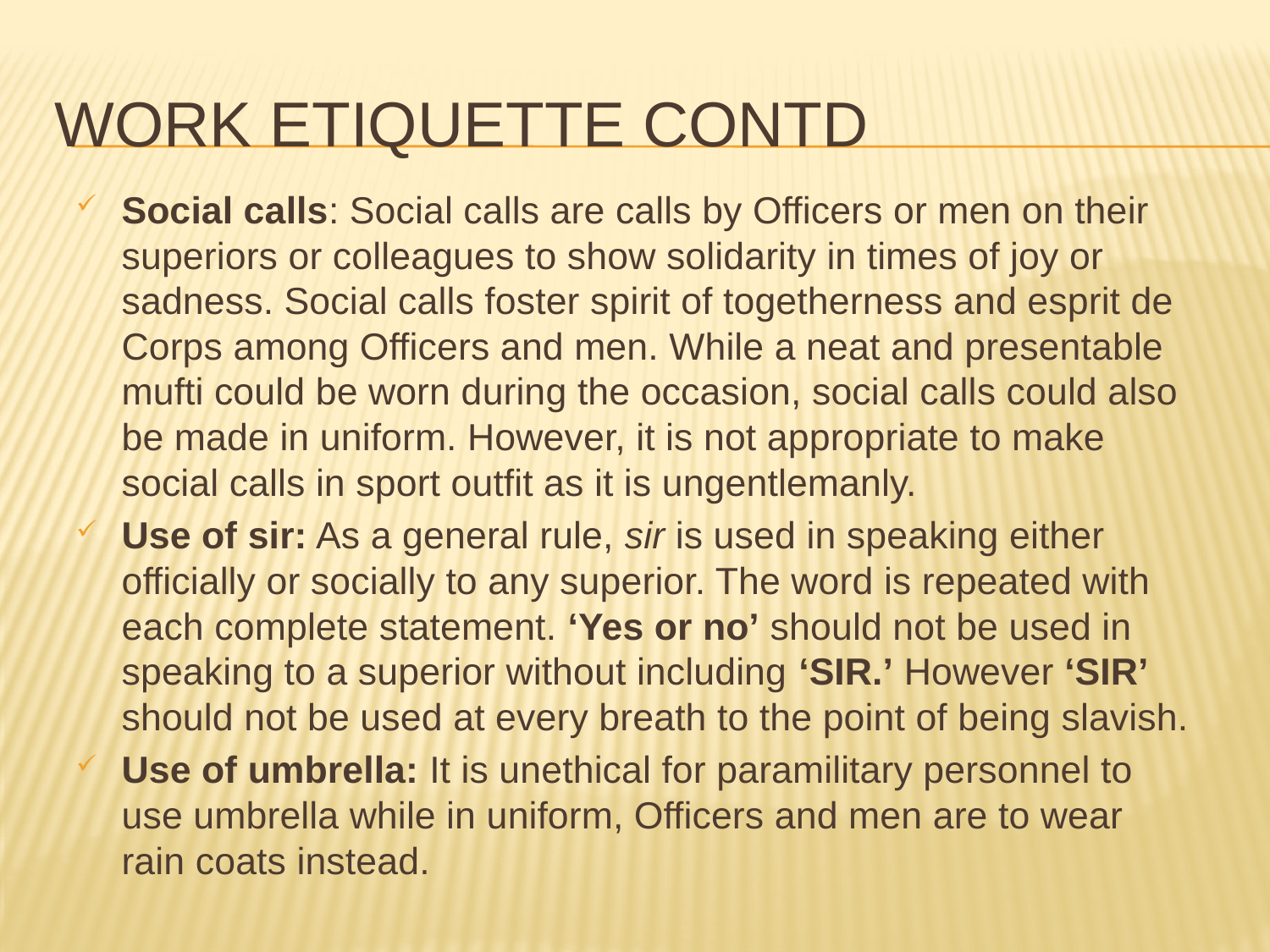

# WORK ETIQUETTE CONTD
Social calls: Social calls are calls by Officers or men on their superiors or colleagues to show solidarity in times of joy or sadness. Social calls foster spirit of togetherness and esprit de Corps among Officers and men. While a neat and presentable mufti could be worn during the occasion, social calls could also be made in uniform. However, it is not appropriate to make social calls in sport outfit as it is ungentlemanly.
Use of sir: As a general rule, sir is used in speaking either officially or socially to any superior. The word is repeated with each complete statement. ‘Yes or no’ should not be used in speaking to a superior without including ‘SIR.’ However ‘SIR’ should not be used at every breath to the point of being slavish.
Use of umbrella: It is unethical for paramilitary personnel to use umbrella while in uniform, Officers and men are to wear rain coats instead.